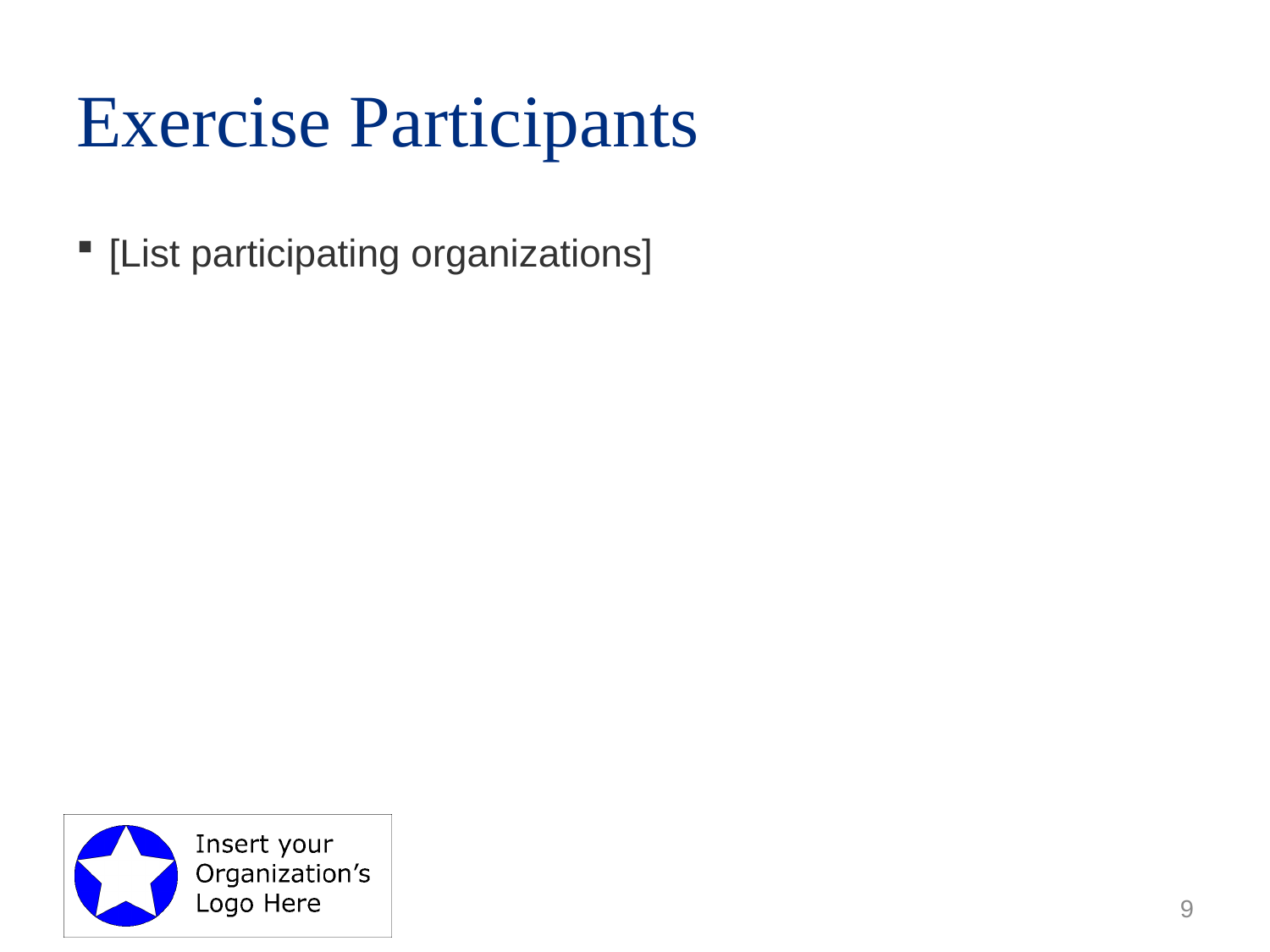

# Exercise Participants
[List participating organizations]

9